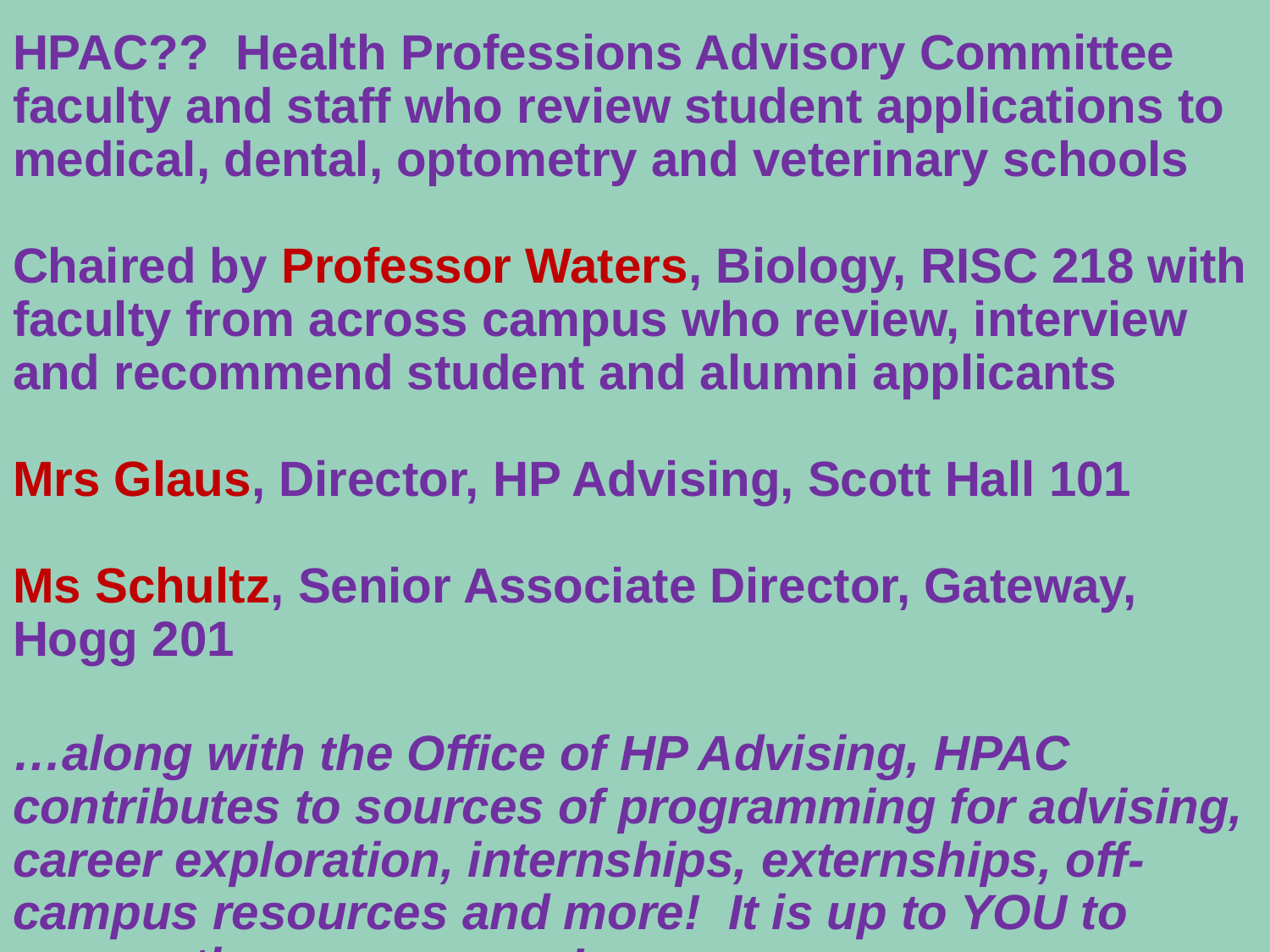

# HPAC??  Health Professions Advisory Committee faculty and staff who review student applications to medical, dental, optometry and veterinary schools Chaired by Professor Waters, Biology, RISC 218 with faculty from across campus who review, interview and recommend student and alumni applicants Mrs Glaus, Director, HP Advising, Scott Hall 101 Ms Schultz, Senior Associate Director, Gateway, Hogg 201 …along with the Office of HP Advising, HPAC contributes to sources of programming for advising, career exploration, internships, externships, off-campus resources and more!  It is up to YOU to access these resources!